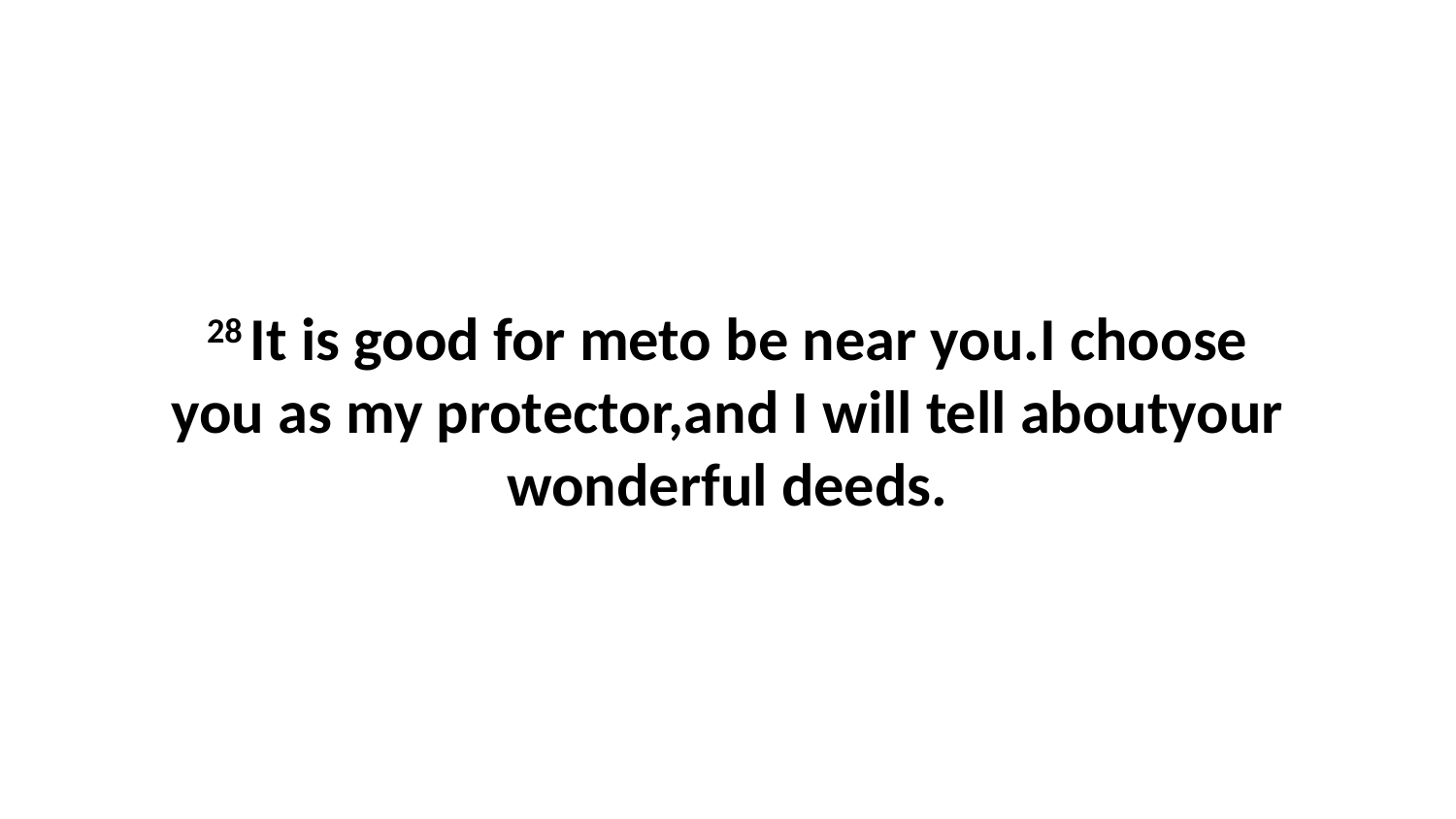

28 It is good for meto be near you.I choose you as my protector,and I will tell aboutyour wonderful deeds.